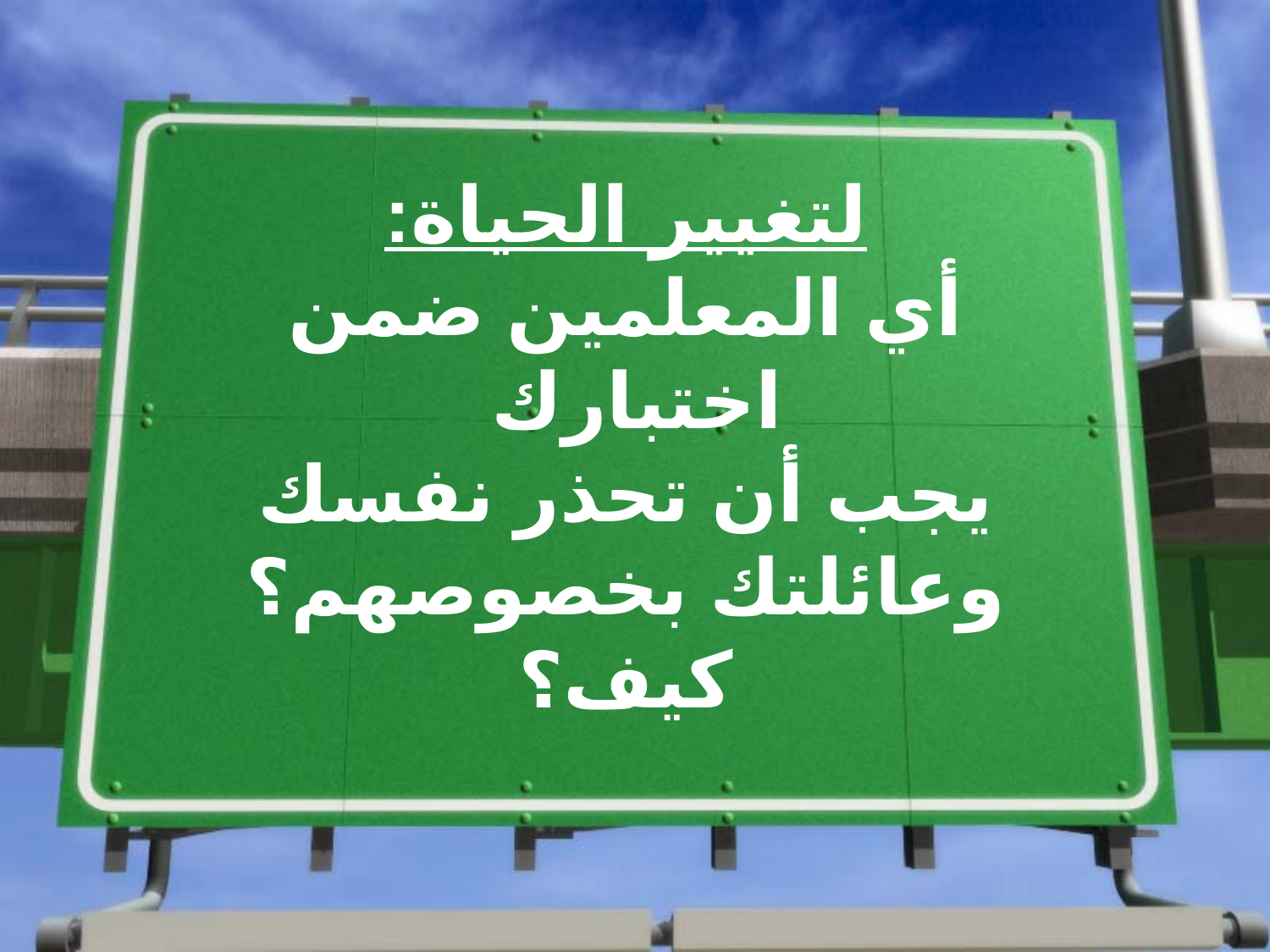

# لتغيير الحياة: أي المعلمين ضمن اختبارك يجب أن تحذر نفسك وعائلتك بخصوصهم؟ كيف؟